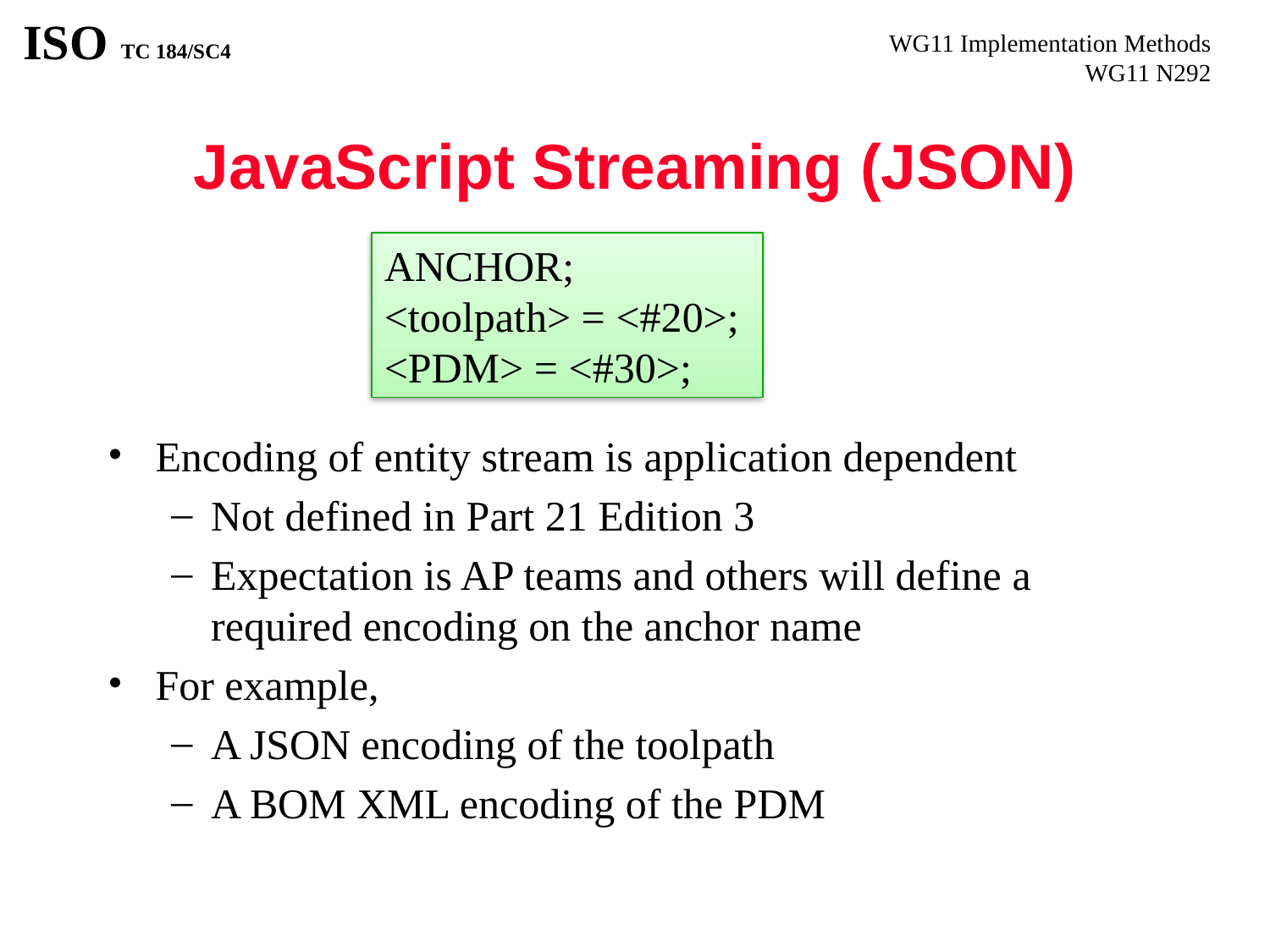

# JavaScript Streaming (JSON)
ANCHOR;
<toolpath> = <#20>;
<PDM> = <#30>;
Encoding of entity stream is application dependent
Not defined in Part 21 Edition 3
Expectation is AP teams and others will define a required encoding on the anchor name
For example,
A JSON encoding of the toolpath
A BOM XML encoding of the PDM